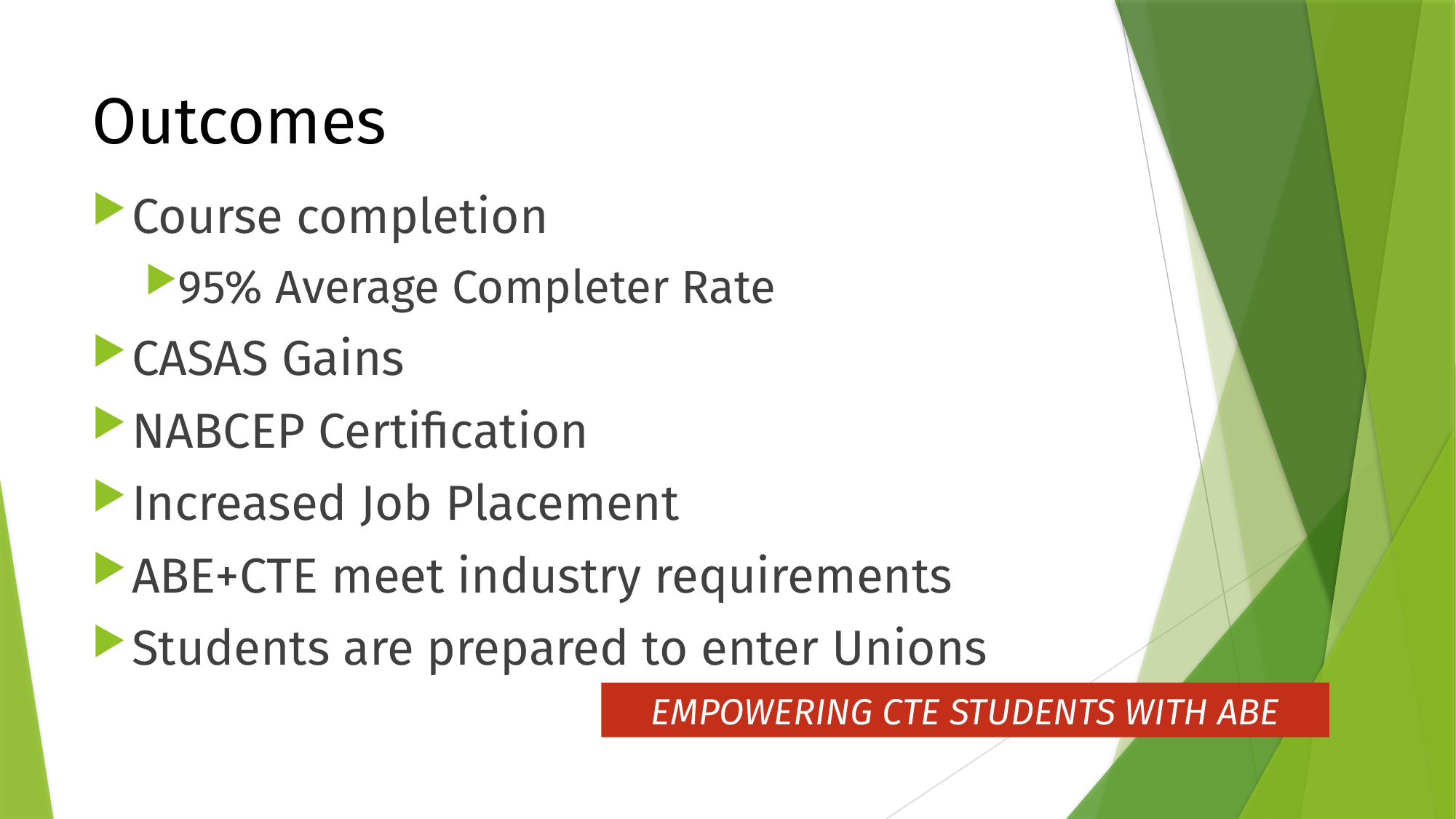

# Outcomes
Course completion
95% Average Completer Rate
CASAS Gains
NABCEP Certification
Increased Job Placement
ABE+CTE meet industry requirements
Students are prepared to enter Unions

EMPOWERING CTE STUDENTS WITH ABE